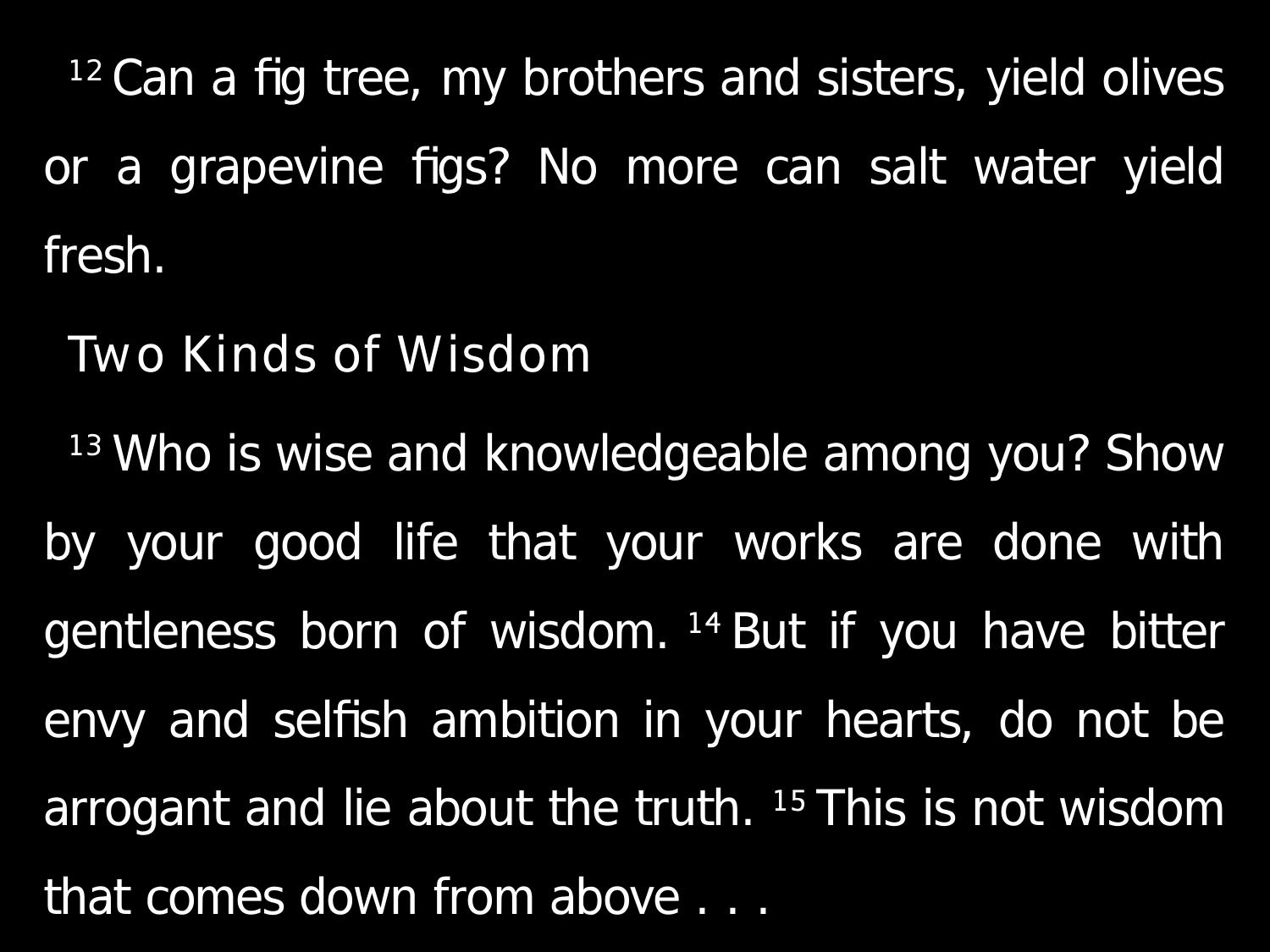

12 Can a fig tree, my brothers and sisters, yield olives or a grapevine figs? No more can salt water yield fresh.
Two Kinds of Wisdom
13 Who is wise and knowledgeable among you? Show by your good life that your works are done with gentleness born of wisdom. 14 But if you have bitter envy and selfish ambition in your hearts, do not be arrogant and lie about the truth. 15 This is not wisdom that comes down from above . . .